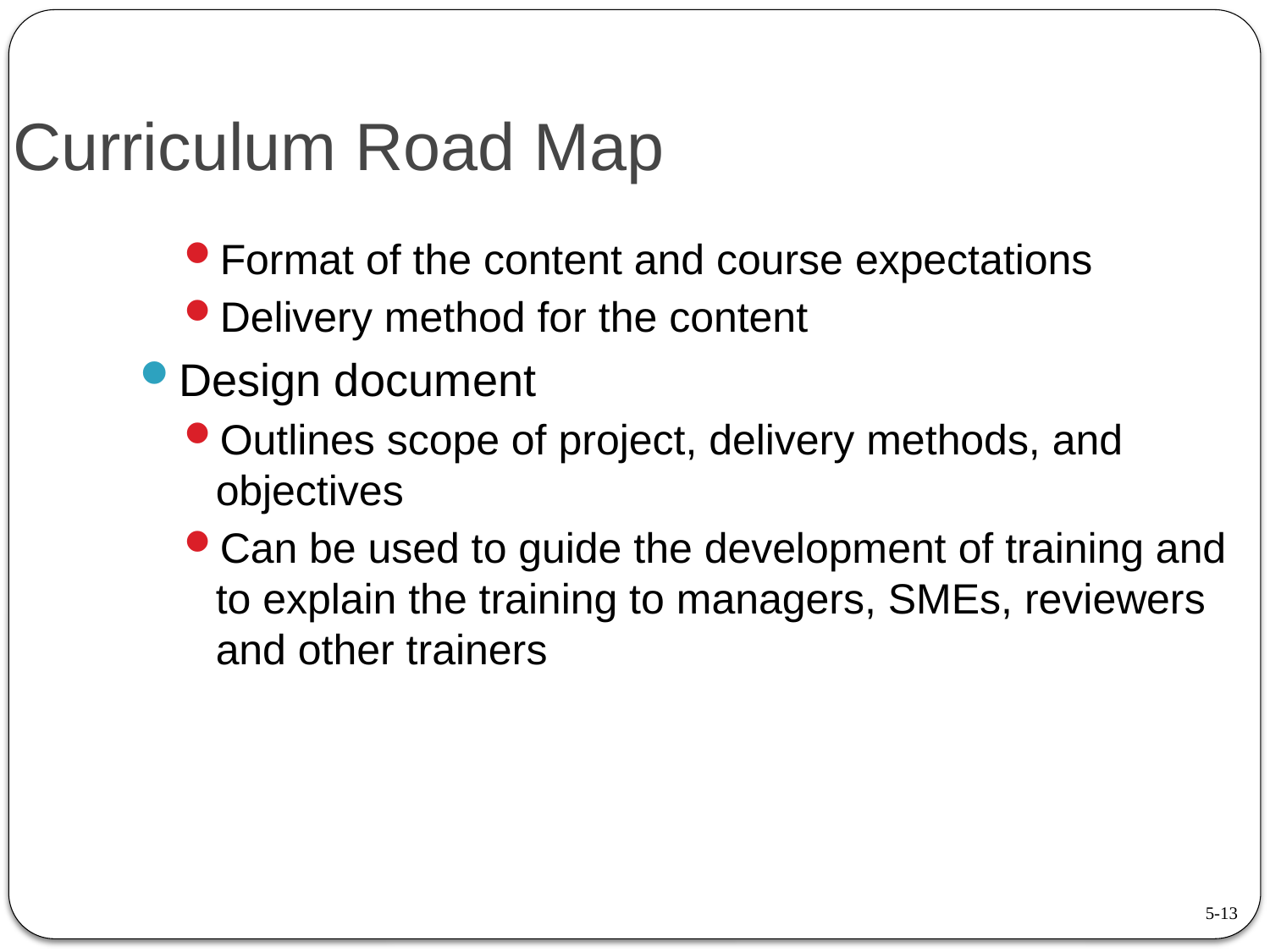

Curriculum Road Map
Format of the content and course expectations
Delivery method for the content
Design document
Outlines scope of project, delivery methods, and objectives
Can be used to guide the development of training and to explain the training to managers, SMEs, reviewers and other trainers